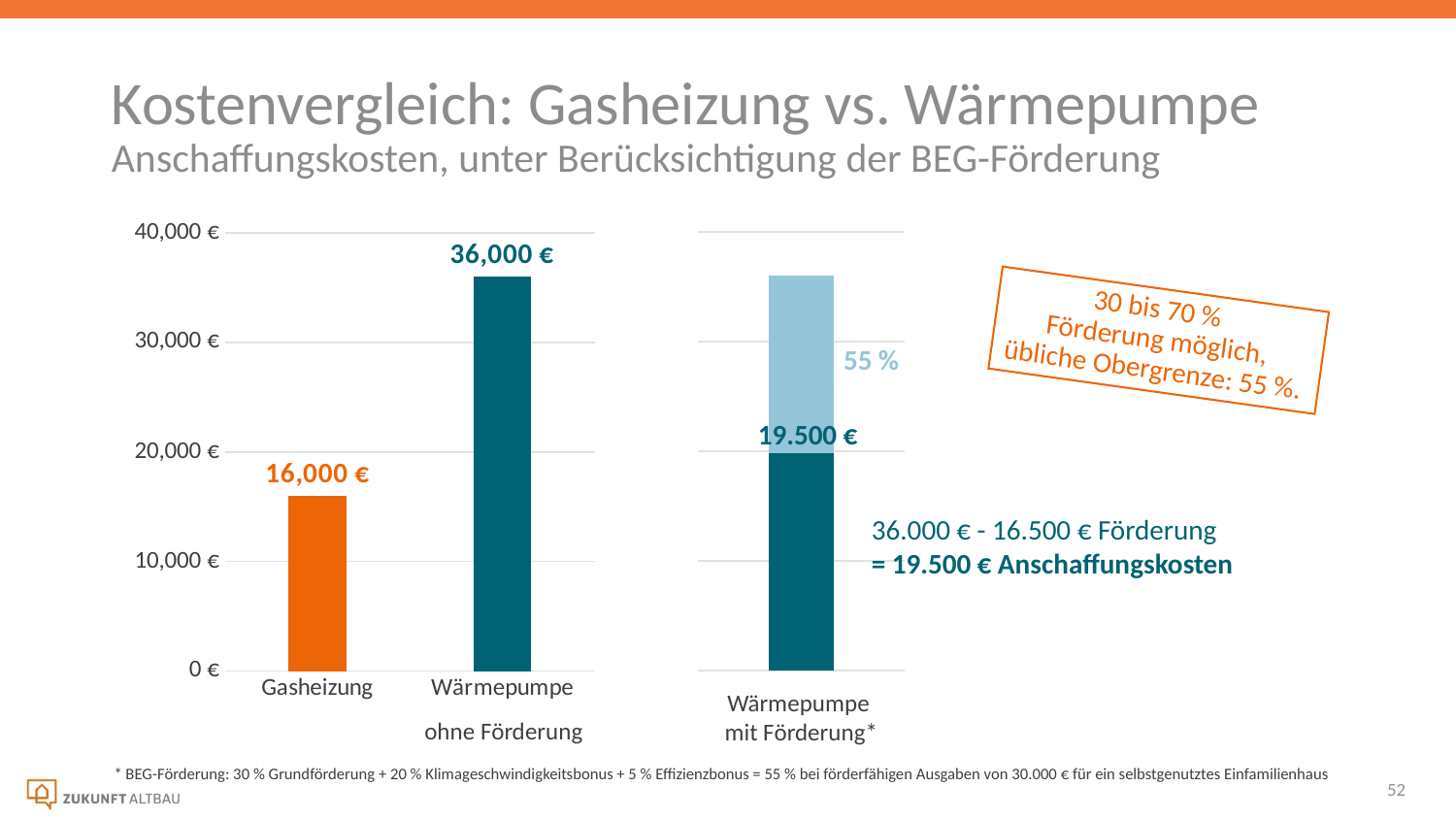

Kostenvergleich: Gasheizung vs. Wärmepumpe
Anschaffungskosten, unter Berücksichtigung der BEG-Förderung

### Chart

| Category | Spalte1 | Spalte2 | Spalte3 |
|---|---|---|---|
| Gasheizung | 16000.0 | None | None |
| Wärmepumpe | 36000.0 | None | None |

### Chart

| Category | Spalte1 | Spalte2 |
|---|---|---|
|   | 19800.0 | 16200.0 |
30 bis 70 %
Förderung möglich, übliche Obergrenze: 55 %.
55 %
19.500 €
36.000 € - 16.500 € Förderung
= 19.500 € Anschaffungskosten
Wärmepumpe
mit Förderung*

ohne Förderung
* BEG-Förderung: 30 % Grundförderung + 20 % Klimageschwindigkeitsbonus + 5 % Effizienzbonus = 55 % bei förderfähigen Ausgaben von 30.000 € für ein selbstgenutztes Einfamilienhaus